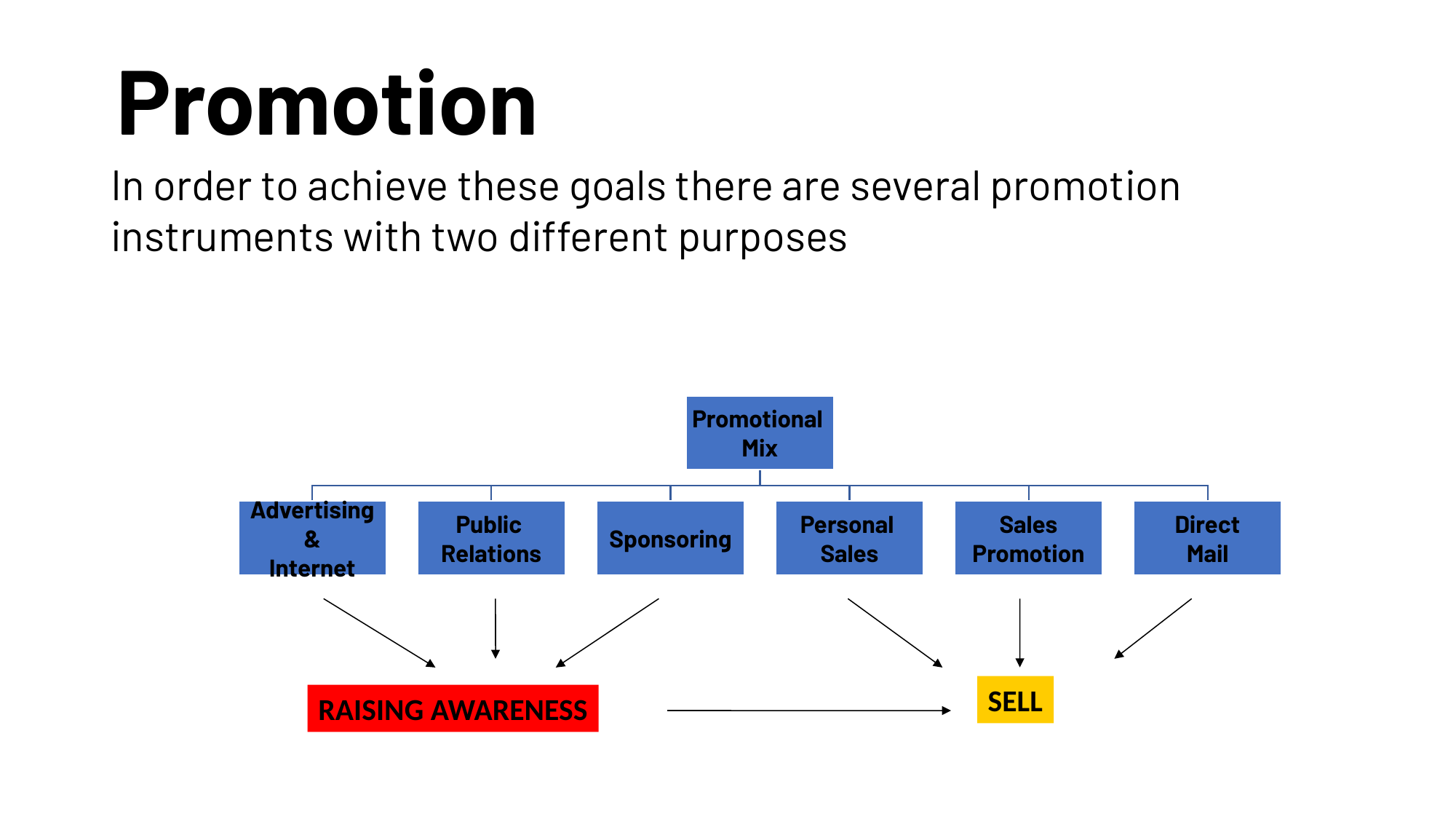

Promotion

In order to achieve these goals there are several promotion instruments with two different purposes

Promotional
Mix
Advertising &
Internet
Public
Relations
Sponsoring
Personal
Sales
Sales
Promotion
Direct
Mail

SELL
RAISING AWARENESS